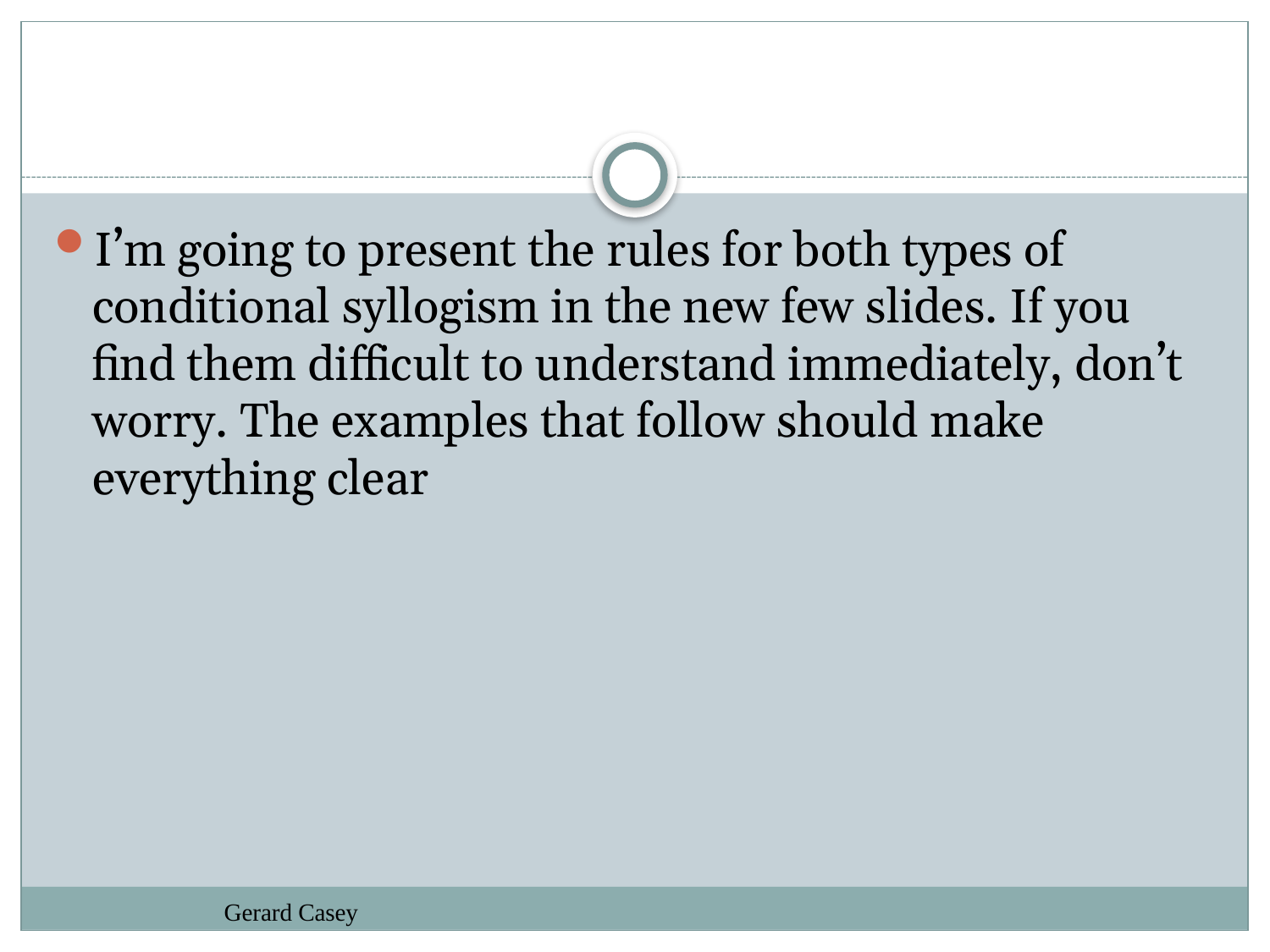

#
I’m going to present the rules for both types of conditional syllogism in the new few slides. If you find them difficult to understand immediately, don’t worry. The examples that follow should make everything clear
Gerard Casey